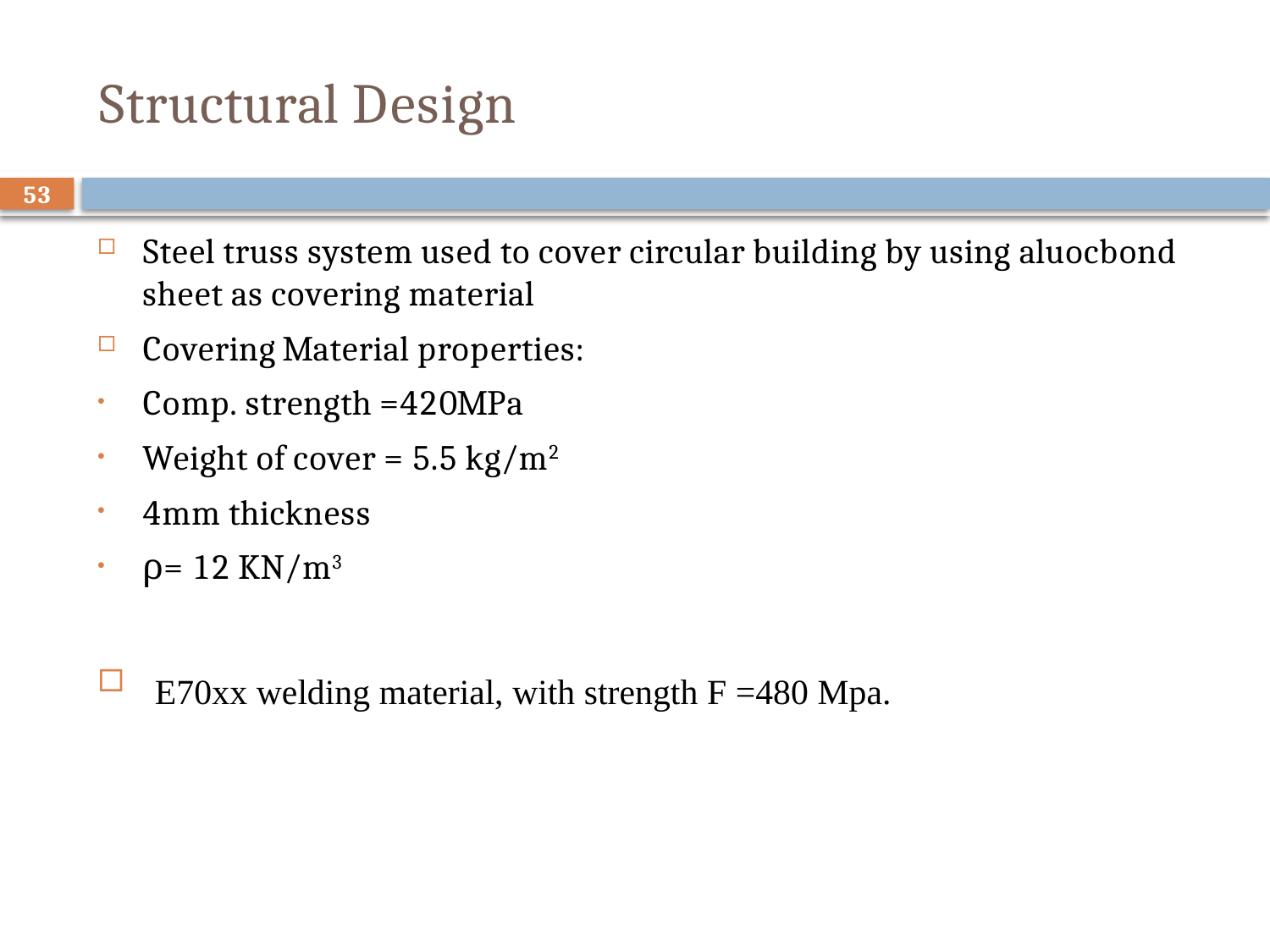

# Structural Design
53
Steel truss system used to cover circular building by using aluocbond sheet as covering material
Covering Material properties:
Comp. strength =420MPa
Weight of cover = 5.5 kg/m2
4mm thickness
ρ= 12 KN/m3

 E70xx welding material, with strength F =480 Mpa.